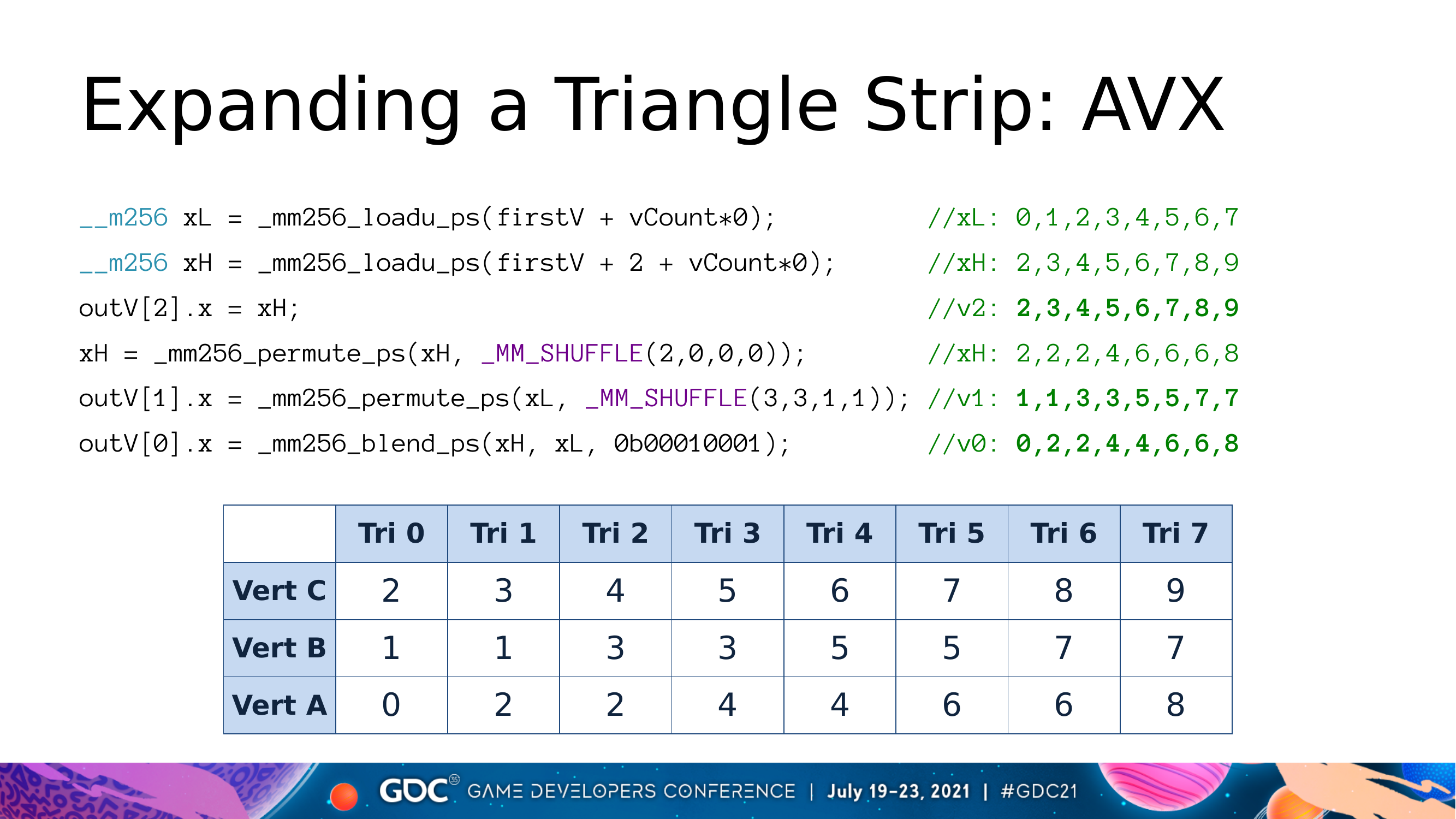

# Expanding a Triangle Strip: AVX
__m256 xL = _mm256_loadu_ps(firstV + vCount*0);          //xL: 0,1,2,3,4,5,6,7
__m256 xH = _mm256_loadu_ps(firstV + 2 + vCount*0);      //xH: 2,3,4,5,6,7,8,9
outV[2].x = xH;                                          //v2: 2,3,4,5,6,7,8,9
xH = _mm256_permute_ps(xH, _MM_SHUFFLE(2,0,0,0));        //xH: 2,2,2,4,6,6,6,8
outV[1].x = _mm256_permute_ps(xL, _MM_SHUFFLE(3,3,1,1)); //v1: 1,1,3,3,5,5,7,7
outV[0].x = _mm256_blend_ps(xH, xL, 0b00010001);         //v0: 0,2,2,4,4,6,6,8
|  | Tri 0 | Tri 1 | Tri 2 | Tri 3 | Tri 4 | Tri 5 | Tri 6 | Tri 7 |
| --- | --- | --- | --- | --- | --- | --- | --- | --- |
| Vert C | 2 | 3 | 4 | 5 | 6 | 7 | 8 | 9 |
| Vert B | 1 | 1 | 3 | 3 | 5 | 5 | 7 | 7 |
| Vert A | 0 | 2 | 2 | 4 | 4 | 6 | 6 | 8 |